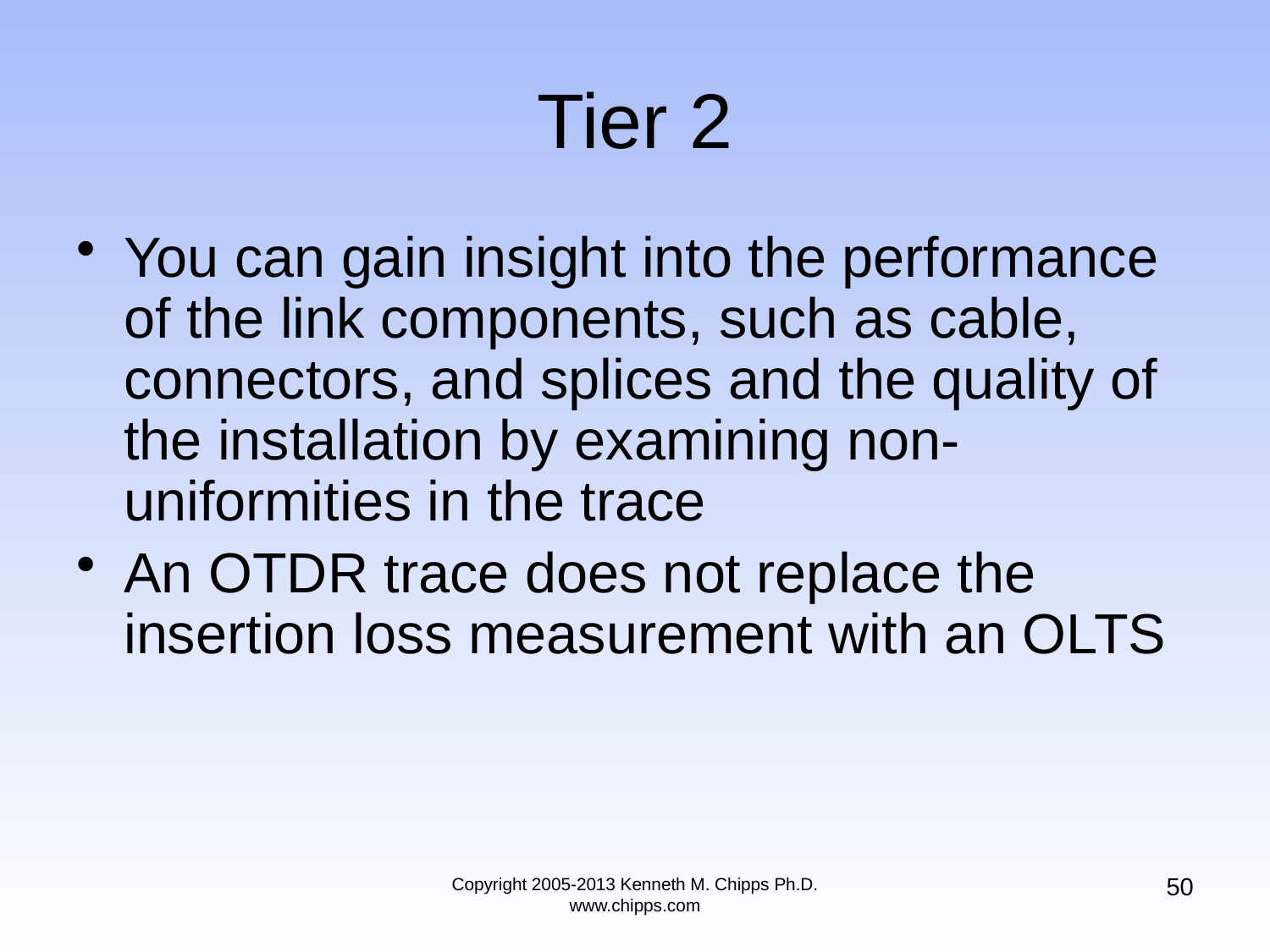

# Tier 2
You can gain insight into the performance of the link components, such as cable, connectors, and splices and the quality of the installation by examining non-uniformities in the trace
An OTDR trace does not replace the insertion loss measurement with an OLTS
50
Copyright 2005-2013 Kenneth M. Chipps Ph.D. www.chipps.com